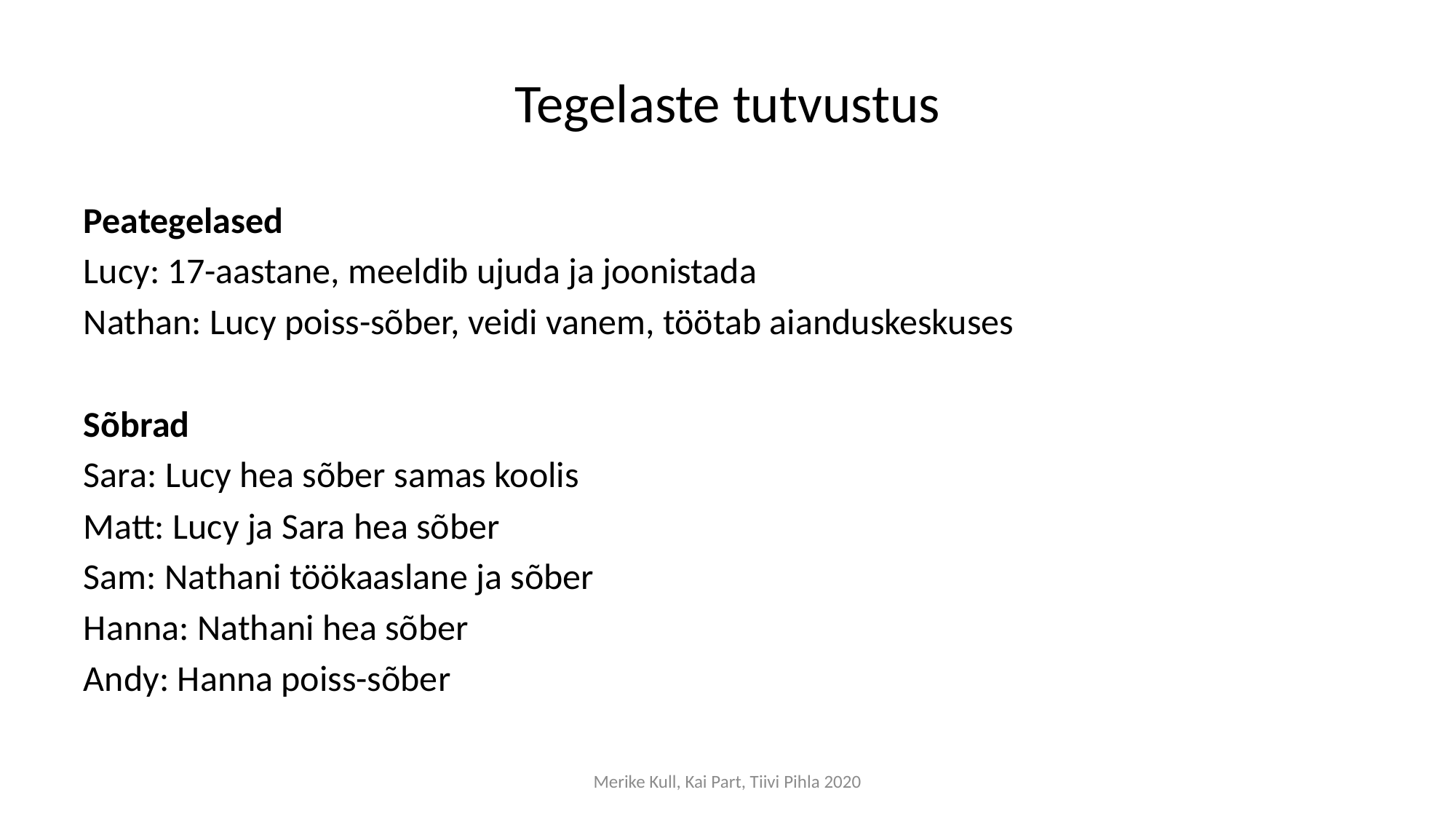

# Tegelaste tutvustus
Peategelased
Lucy: 17-aastane, meeldib ujuda ja joonistada
Nathan: Lucy poiss-sõber, veidi vanem, töötab aianduskeskuses

Sõbrad
Sara: Lucy hea sõber samas koolis
Matt: Lucy ja Sara hea sõber
Sam: Nathani töökaaslane ja sõber
Hanna: Nathani hea sõber
Andy: Hanna poiss-sõber
Merike Kull, Kai Part, Tiivi Pihla 2020